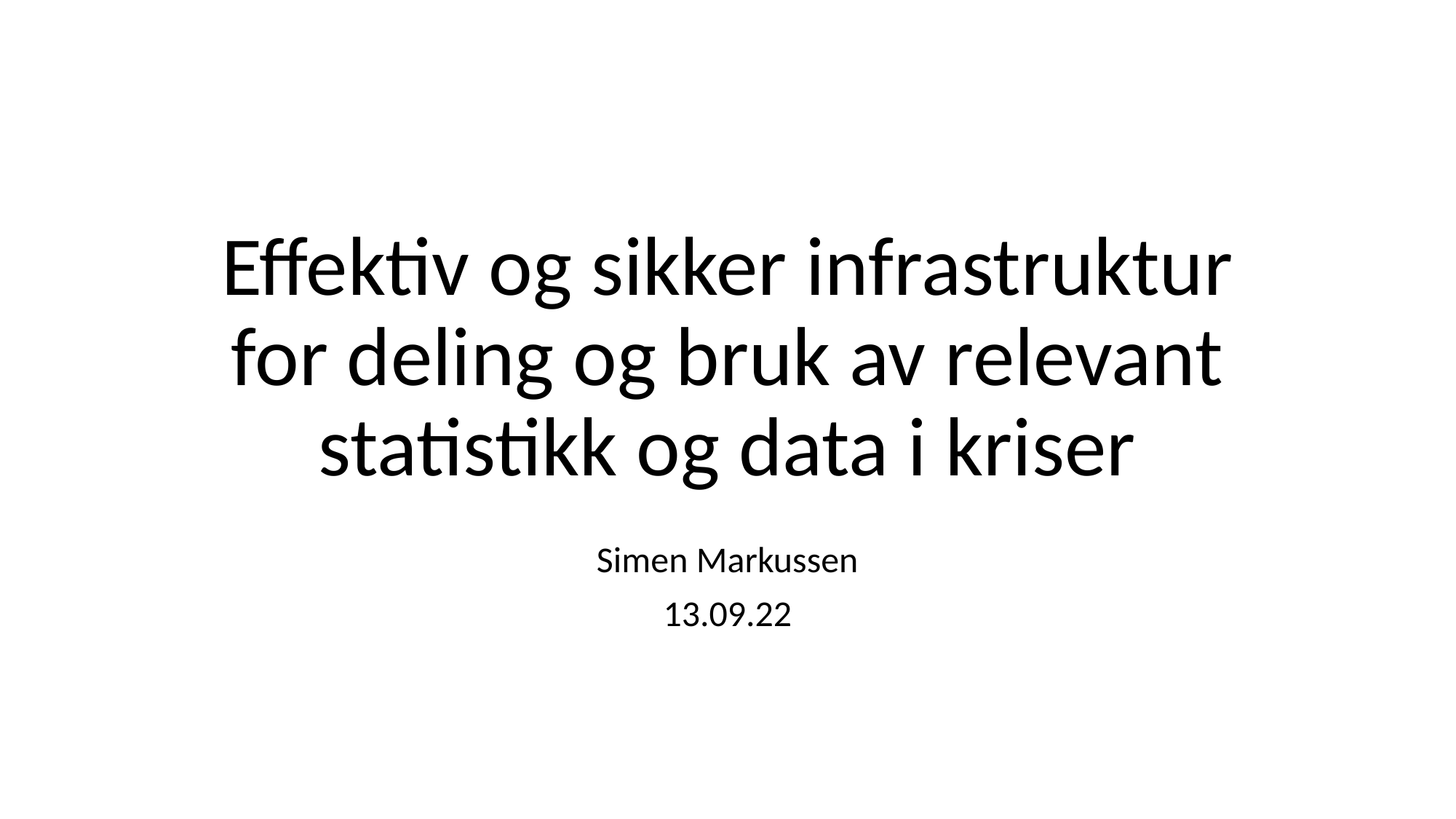

# Effektiv og sikker infrastruktur for deling og bruk av relevant statistikk og data i kriser
Simen Markussen
13.09.22